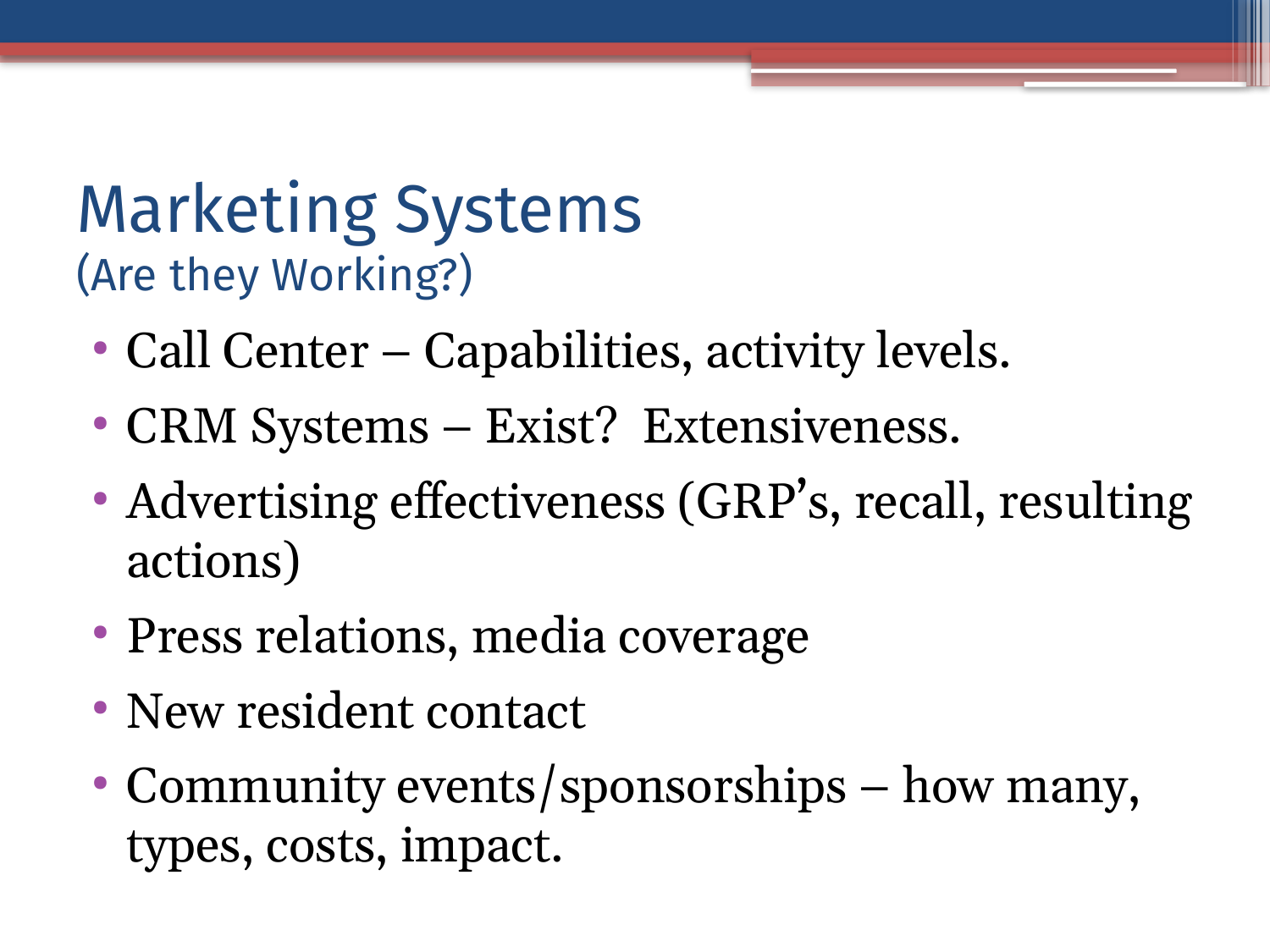

# Marketing Systems (Are they Working?)
Call Center – Capabilities, activity levels.
CRM Systems – Exist?  Extensiveness.
Advertising effectiveness (GRP’s, recall, resulting actions)
Press relations, media coverage
New resident contact
Community events/sponsorships – how many, types, costs, impact.